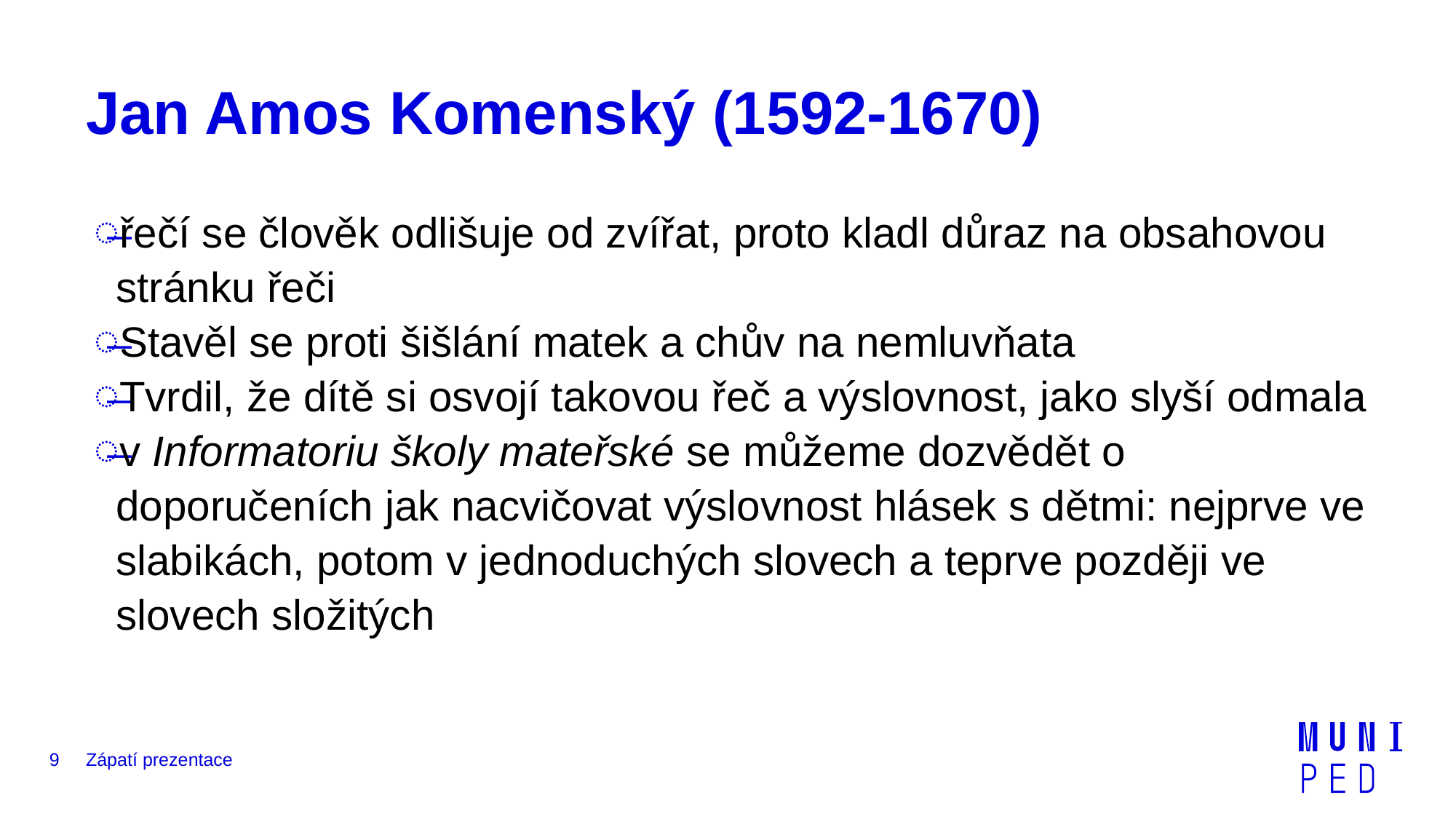

# Jan Amos Komenský (1592-1670)
řečí se člověk odlišuje od zvířat, proto kladl důraz na obsahovou stránku řeči
Stavěl se proti šišlání matek a chův na nemluvňata
Tvrdil, že dítě si osvojí takovou řeč a výslovnost, jako slyší odmala
v Informatoriu školy mateřské se můžeme dozvědět o doporučeních jak nacvičovat výslovnost hlásek s dětmi: nejprve ve slabikách, potom v jednoduchých slovech a teprve později ve slovech složitých

9
Zápatí prezentace